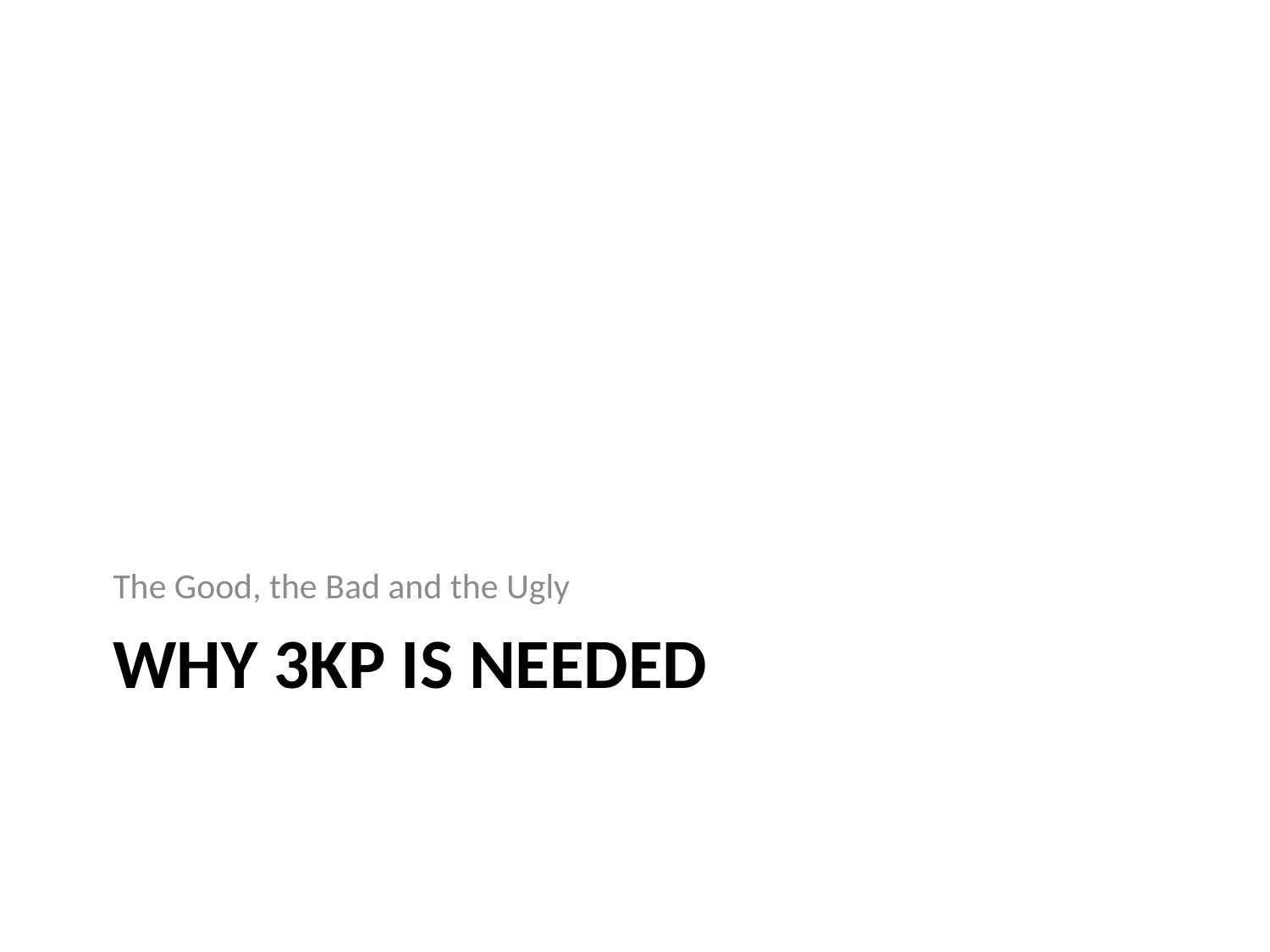

The Good, the Bad and the Ugly
# Why 3KP is needed